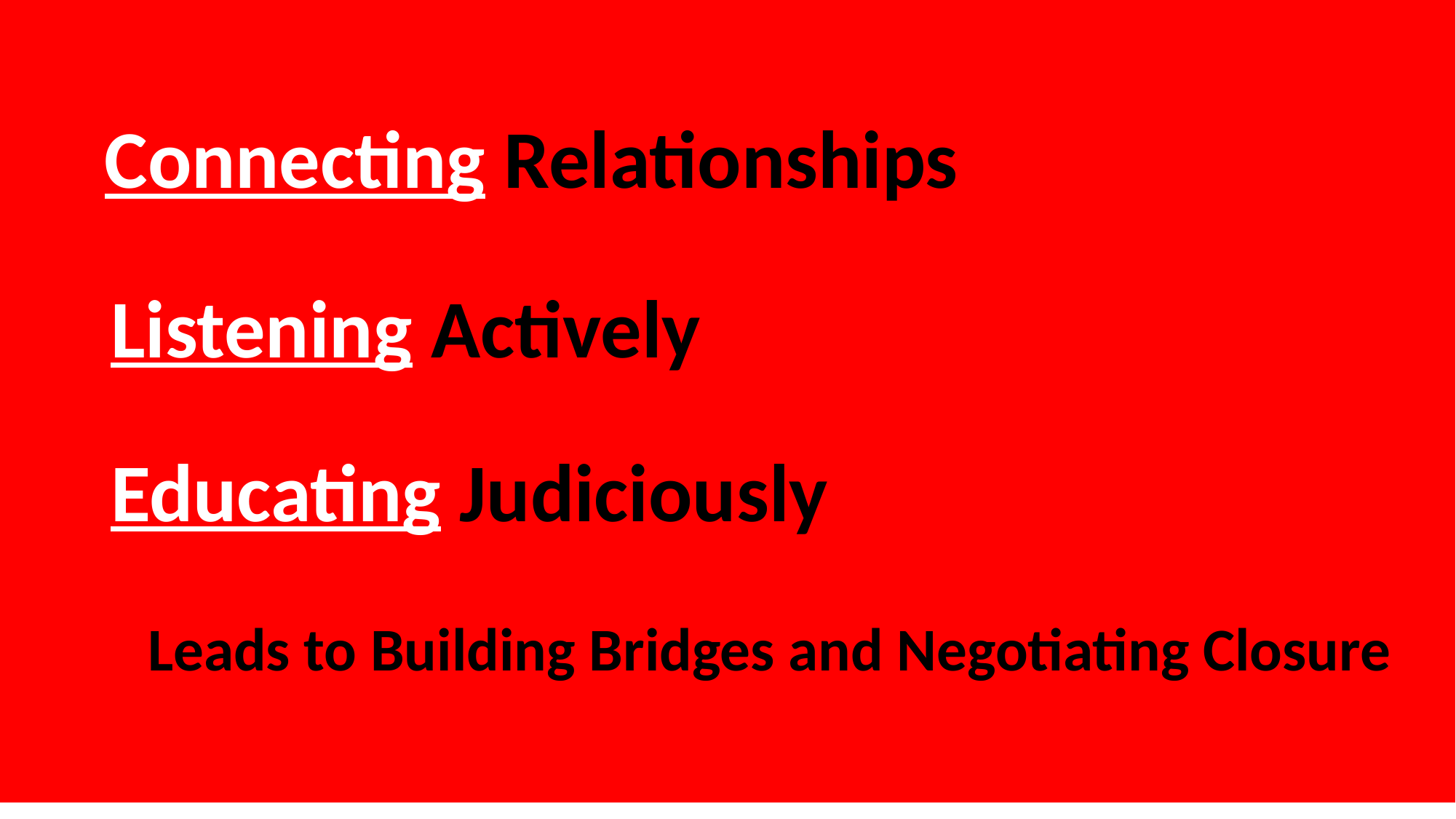

Connecting Relationships

       Listening Actively

       Educating Judiciously

         Leads to Building Bridges and Negotiating Closure
© 2023 Michael Gregory Consulting LLC
58